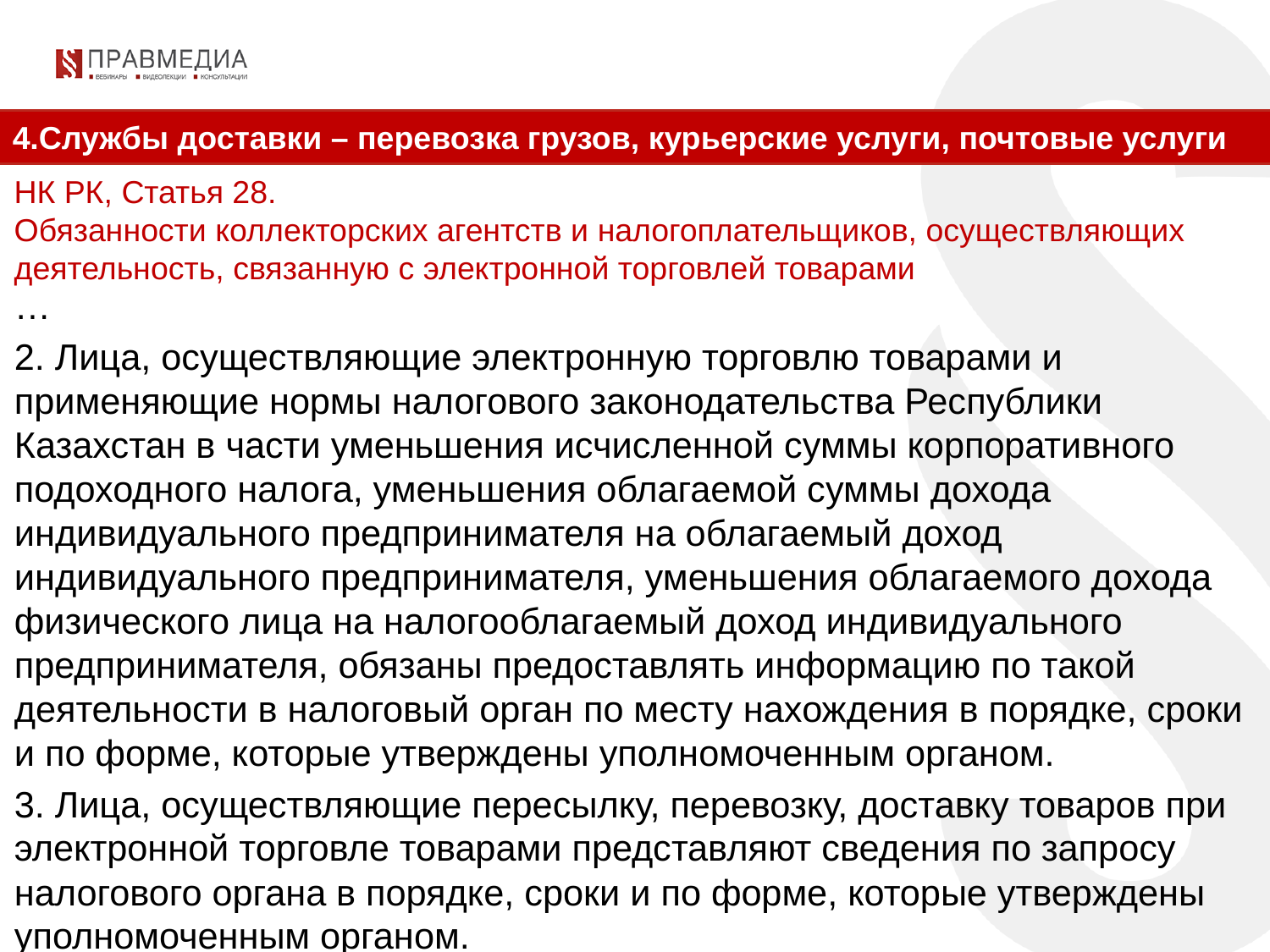

4.Службы доставки – перевозка грузов, курьерские услуги, почтовые услуги
НК РК, Статья 28.
Обязанности коллекторских агентств и налогоплательщиков, осуществляющих деятельность, связанную с электронной торговлей товарами
…
2. Лица, осуществляющие электронную торговлю товарами и применяющие нормы налогового законодательства Республики Казахстан в части уменьшения исчисленной суммы корпоративного подоходного налога, уменьшения облагаемой суммы дохода индивидуального предпринимателя на облагаемый доход индивидуального предпринимателя, уменьшения облагаемого дохода физического лица на налогооблагаемый доход индивидуального предпринимателя, обязаны предоставлять информацию по такой деятельности в налоговый орган по месту нахождения в порядке, сроки и по форме, которые утверждены уполномоченным органом.
3. Лица, осуществляющие пересылку, перевозку, доставку товаров при электронной торговле товарами представляют сведения по запросу налогового органа в порядке, сроки и по форме, которые утверждены уполномоченным органом.